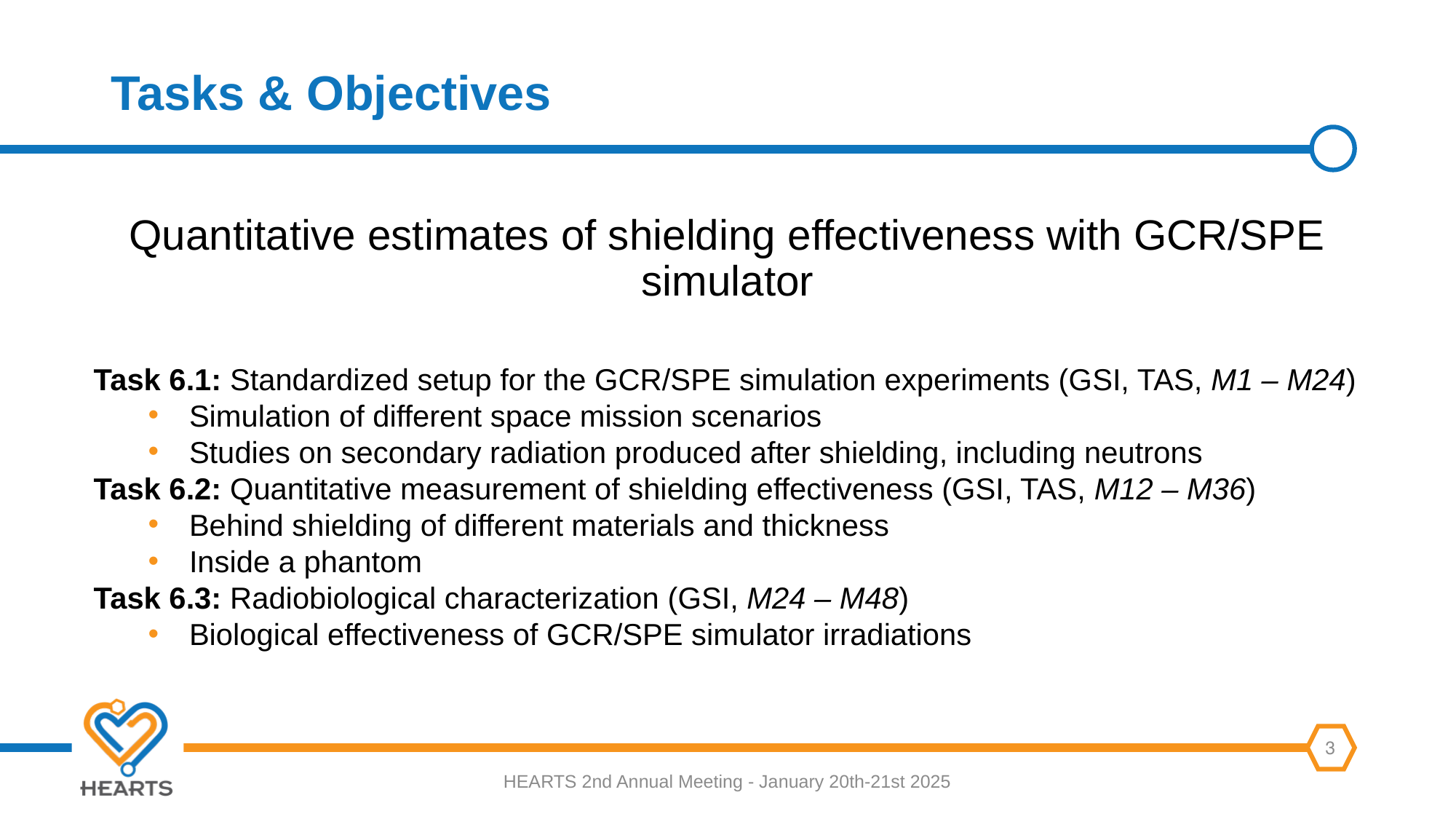

# Tasks & Objectives
Quantitative estimates of shielding effectiveness with GCR/SPE simulator
Task 6.1: Standardized setup for the GCR/SPE simulation experiments (GSI, TAS, M1 – M24)
Simulation of different space mission scenarios
Studies on secondary radiation produced after shielding, including neutrons
Task 6.2: Quantitative measurement of shielding effectiveness (GSI, TAS, M12 – M36)
Behind shielding of different materials and thickness
Inside a phantom
Task 6.3: Radiobiological characterization (GSI, M24 – M48)
Biological effectiveness of GCR/SPE simulator irradiations

HEARTS 2nd Annual Meeting - January 20th-21st 2025